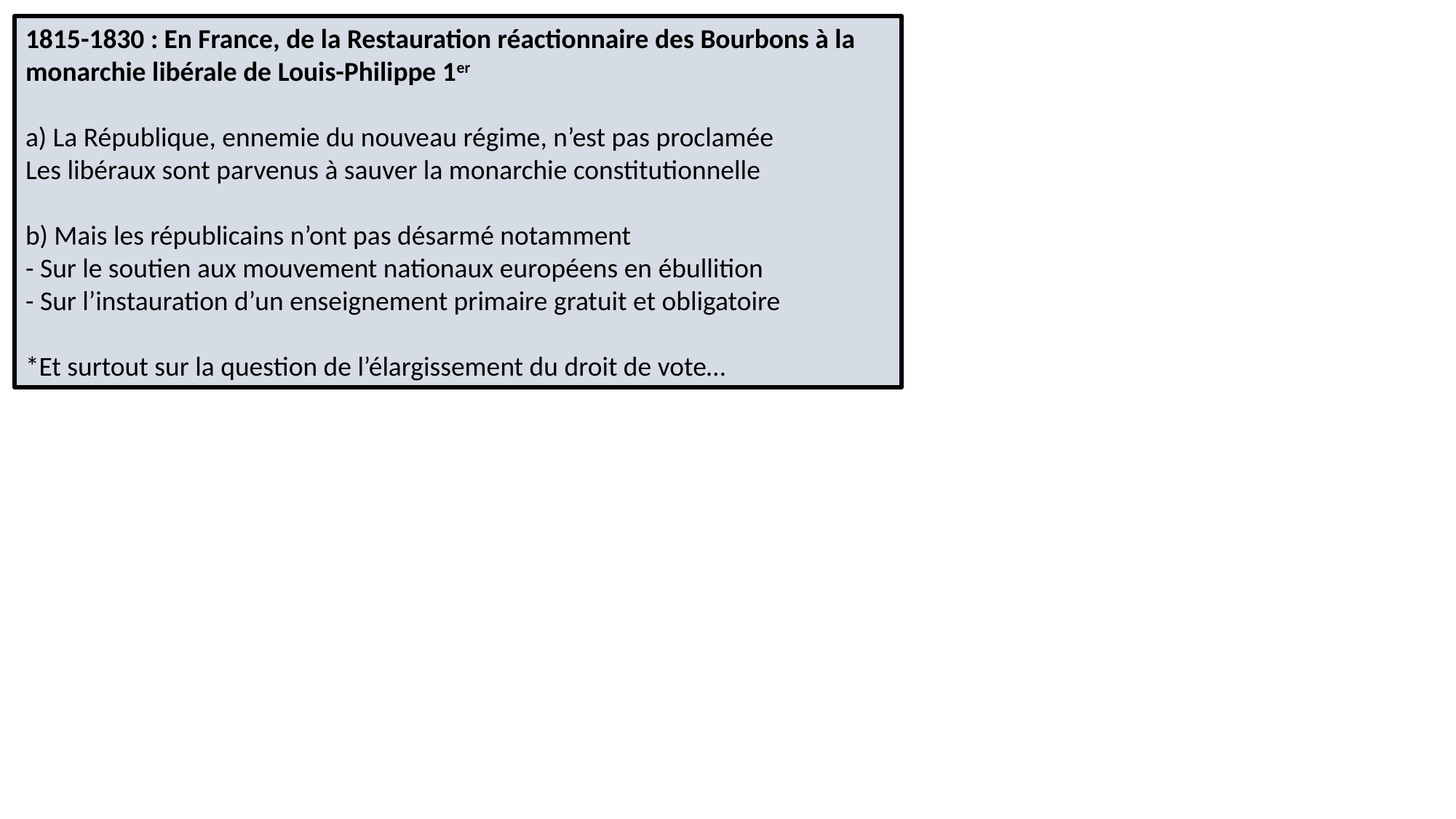

1815-1830 : En France, de la Restauration réactionnaire des Bourbons à la monarchie libérale de Louis-Philippe 1er

a) La République, ennemie du nouveau régime, n’est pas proclamée
Les libéraux sont parvenus à sauver la monarchie constitutionnelle

b) Mais les républicains n’ont pas désarmé notamment
- Sur le soutien aux mouvement nationaux européens en ébullition
- Sur l’instauration d’un enseignement primaire gratuit et obligatoire

*Et surtout sur la question de l’élargissement du droit de vote…